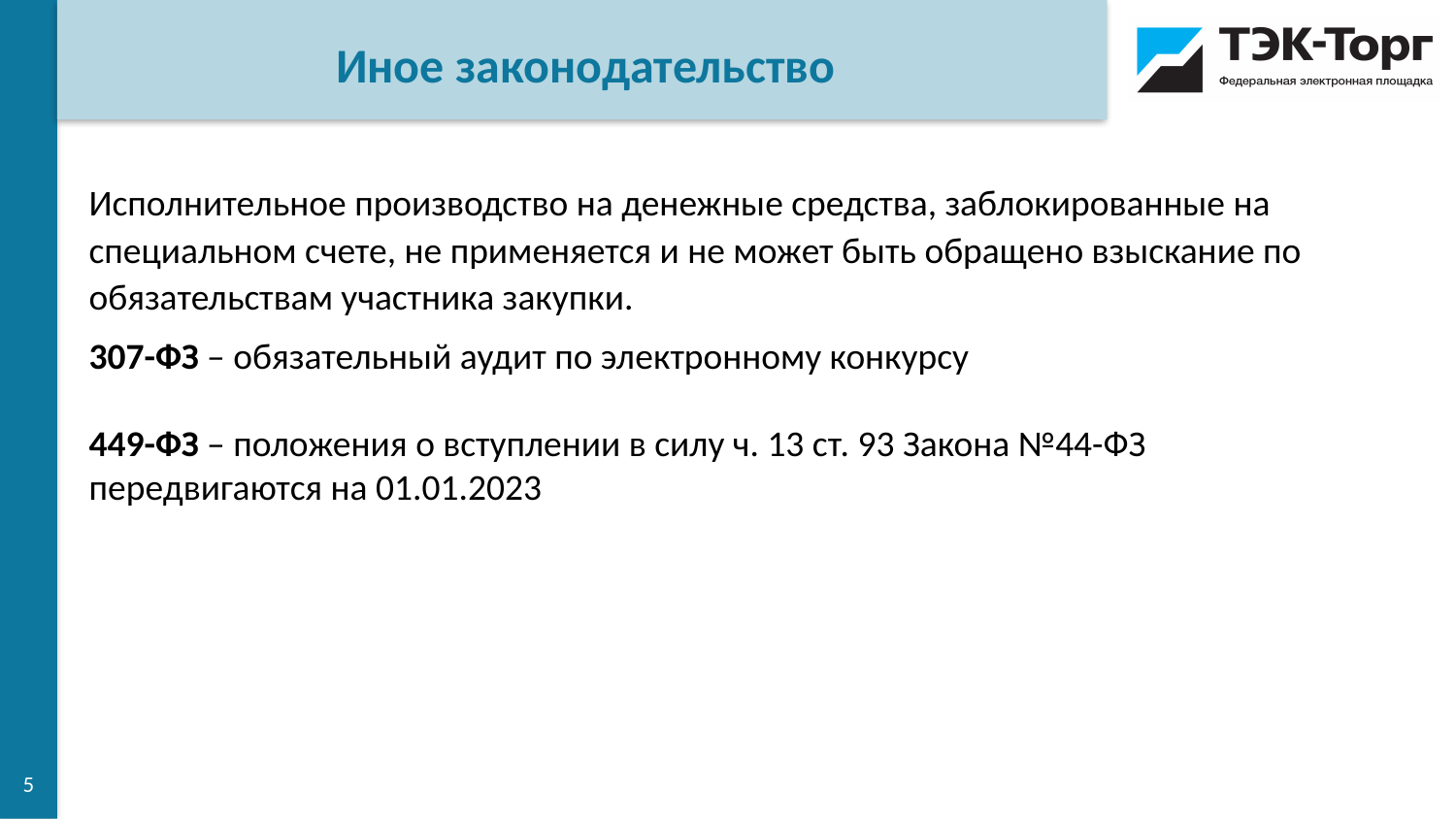

Иное законодательство
Исполнительное производство на денежные средства, заблокированные на специальном счете, не применяется и не может быть обращено взыскание по обязательствам участника закупки.
307-ФЗ – обязательный аудит по электронному конкурсу

449-ФЗ – положения о вступлении в силу ч. 13 ст. 93 Закона №44-ФЗ передвигаются на 01.01.2023
5